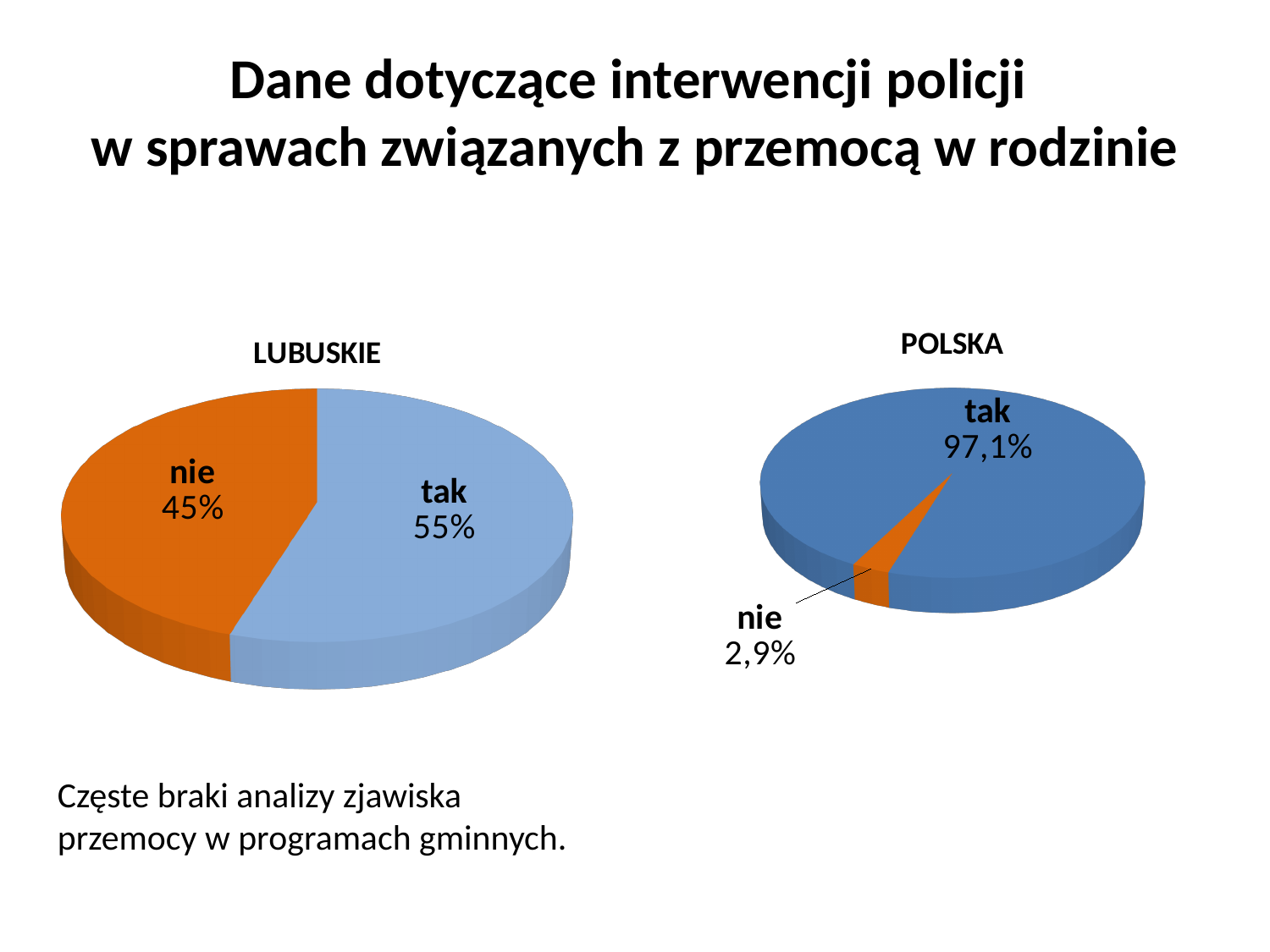

Dane dotyczące interwencji policji
w sprawach związanych z przemocą w rodzinie

[unsupported chart]

[unsupported chart]

Częste braki analizy zjawiska przemocy w programach gminnych.